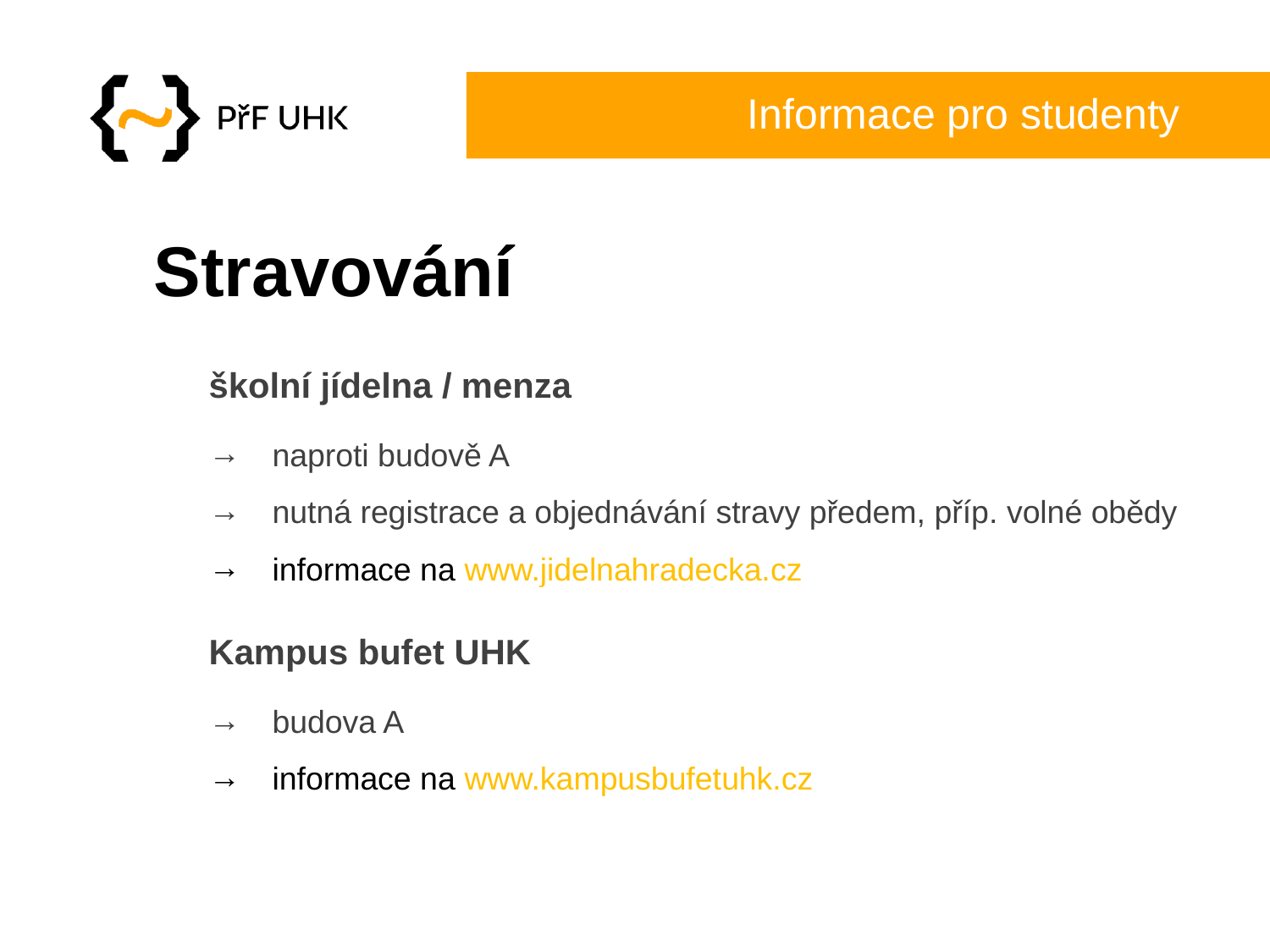

# Informace pro studenty
Stravování
školní jídelna / menza
naproti budově A
nutná registrace a objednávání stravy předem, příp. volné obědy
informace na www.jidelnahradecka.cz
Kampus bufet UHK
budova A
informace na www.kampusbufetuhk.cz